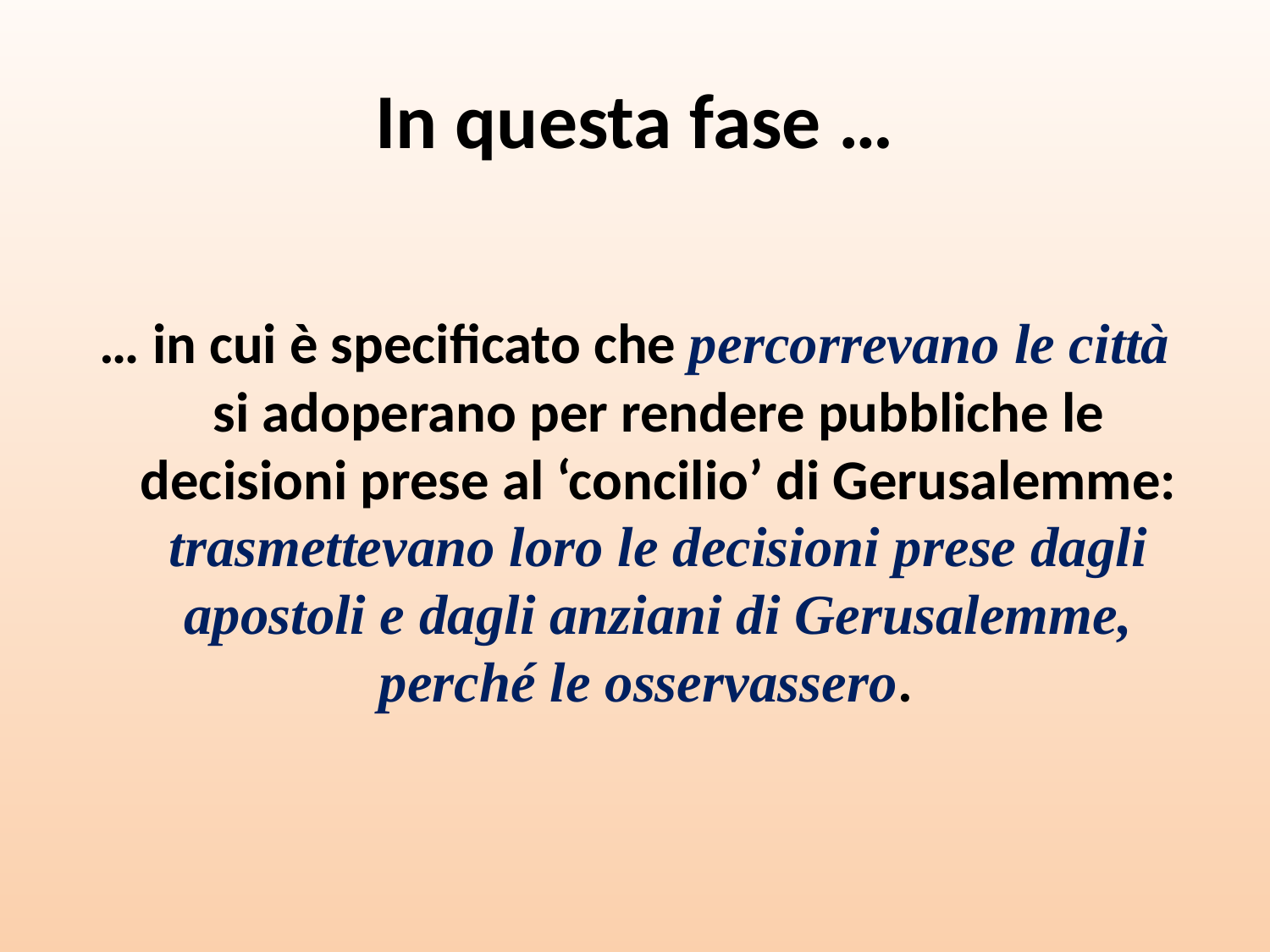

# In questa fase …

… in cui è specificato che percorrevano le città si adoperano per rendere pubbliche le decisioni prese al ‘concilio’ di Gerusalemme: trasmettevano loro le decisioni prese dagli apostoli e dagli anziani di Gerusalemme, perché le osservassero.